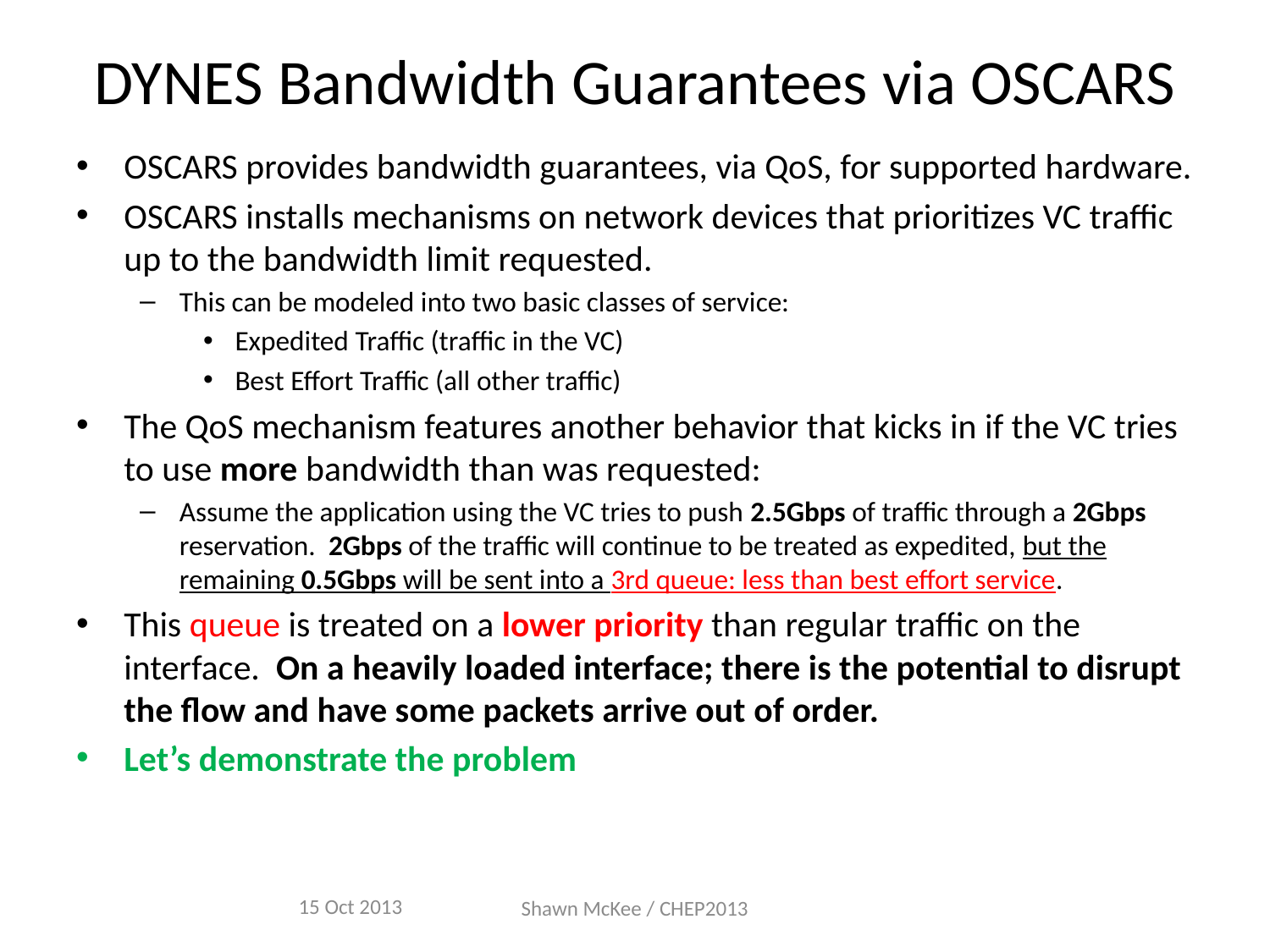

# DYNES Bandwidth Guarantees via OSCARS
OSCARS provides bandwidth guarantees, via QoS, for supported hardware.
OSCARS installs mechanisms on network devices that prioritizes VC traffic up to the bandwidth limit requested.
This can be modeled into two basic classes of service:
Expedited Traffic (traffic in the VC)
Best Effort Traffic (all other traffic)
The QoS mechanism features another behavior that kicks in if the VC tries to use more bandwidth than was requested:
Assume the application using the VC tries to push 2.5Gbps of traffic through a 2Gbps reservation.  2Gbps of the traffic will continue to be treated as expedited, but the remaining 0.5Gbps will be sent into a 3rd queue: less than best effort service.
This queue is treated on a lower priority than regular traffic on the interface.  On a heavily loaded interface; there is the potential to disrupt the flow and have some packets arrive out of order.
Let’s demonstrate the problem
15 Oct 2013
Shawn McKee / CHEP2013